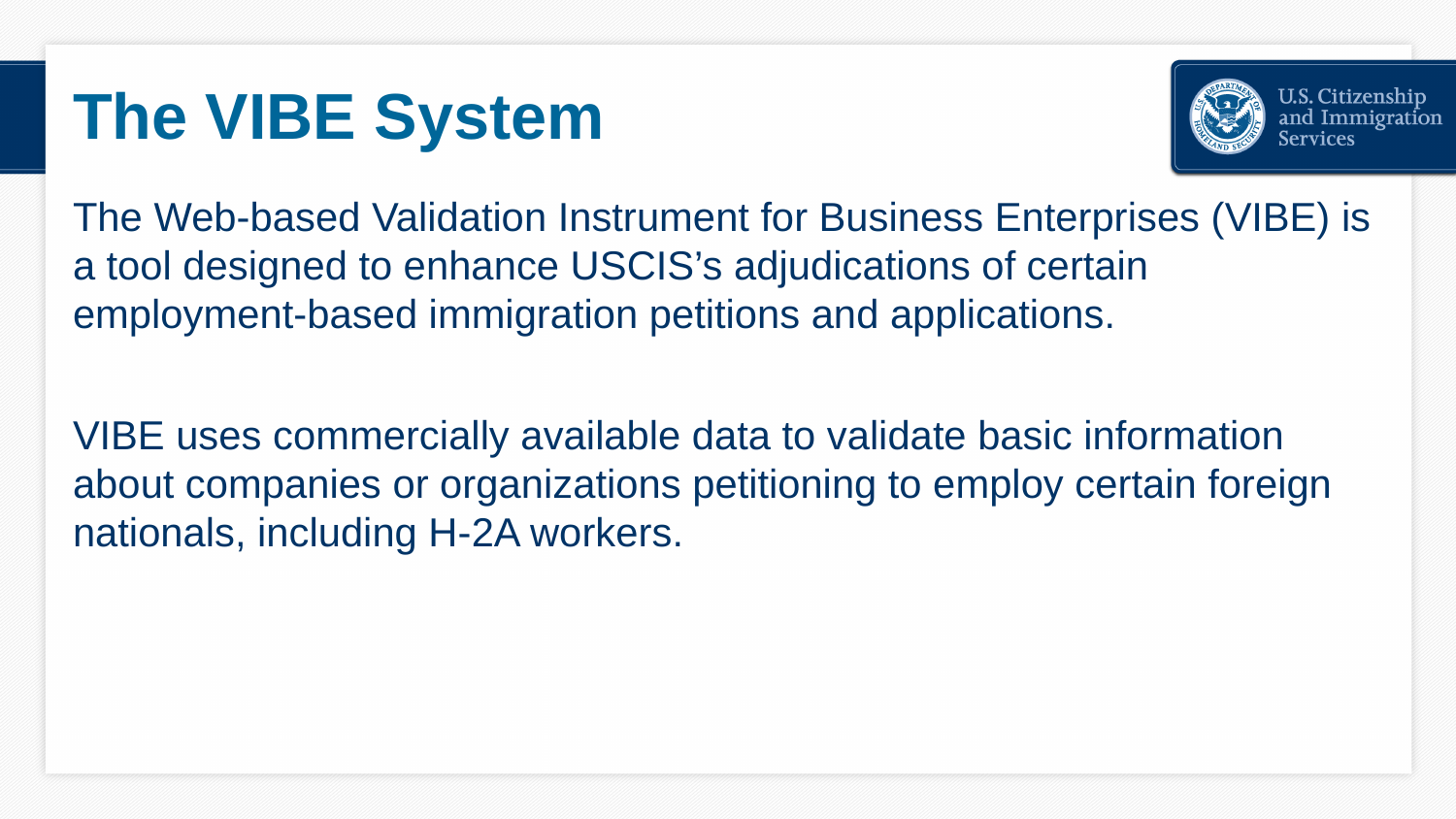

# The VIBE System
The Web-based Validation Instrument for Business Enterprises (VIBE) is a tool designed to enhance USCIS’s adjudications of certain employment-based immigration petitions and applications.

VIBE uses commercially available data to validate basic information about companies or organizations petitioning to employ certain foreign nationals, including H-2A workers.